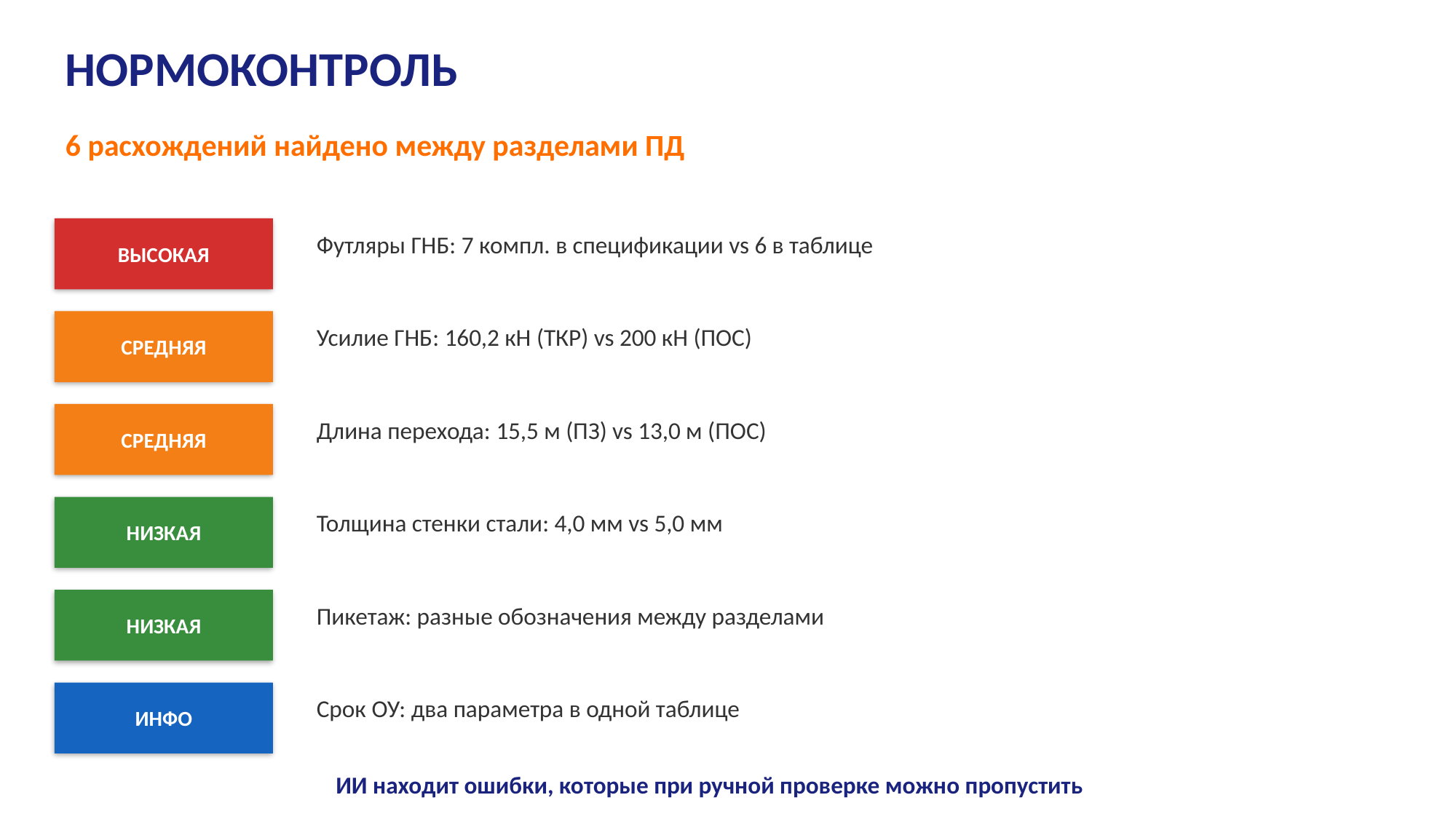

НОРМОКОНТРОЛЬ
6 расхождений найдено между разделами ПД
ВЫСОКАЯ
Футляры ГНБ: 7 компл. в спецификации vs 6 в таблице
СРЕДНЯЯ
Усилие ГНБ: 160,2 кН (ТКР) vs 200 кН (ПОС)
СРЕДНЯЯ
Длина перехода: 15,5 м (ПЗ) vs 13,0 м (ПОС)
НИЗКАЯ
Толщина стенки стали: 4,0 мм vs 5,0 мм
НИЗКАЯ
Пикетаж: разные обозначения между разделами
ИНФО
Срок ОУ: два параметра в одной таблице
ИИ находит ошибки, которые при ручной проверке можно пропустить